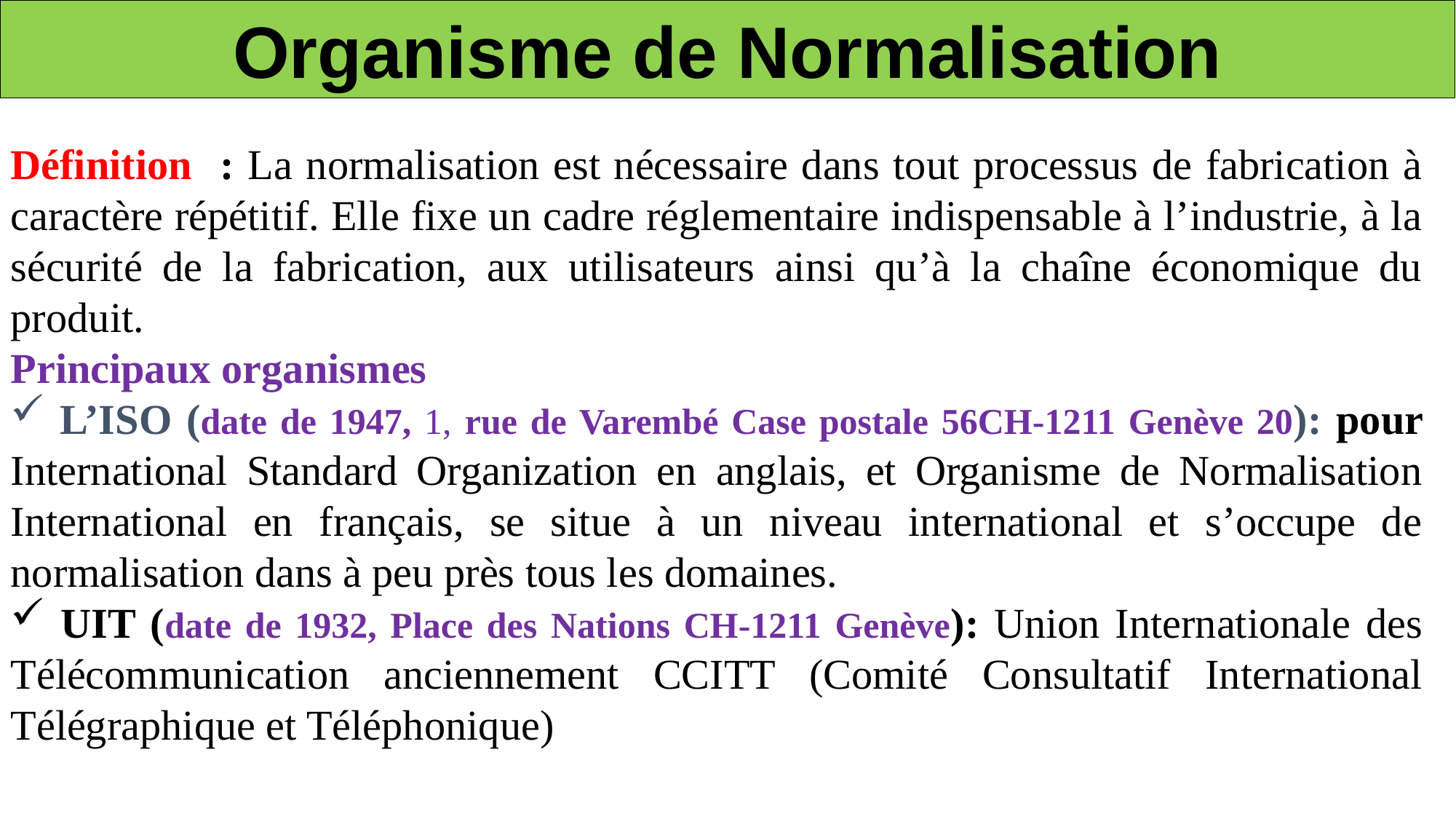

Organisme de Normalisation
Définition  : La normalisation est nécessaire dans tout processus de fabrication à caractère répétitif. Elle fixe un cadre réglementaire indispensable à l’industrie, à la sécurité de la fabrication, aux utilisateurs ainsi qu’à la chaîne économique du produit.
Principaux organismes
 L’ISO (date de 1947, 1, rue de Varembé Case postale 56CH-1211 Genève 20): pour International Standard Organization en anglais, et Organisme de Normalisation International en français, se situe à un niveau international et s’occupe de normalisation dans à peu près tous les domaines.
 UIT (date de 1932, Place des Nations CH-1211 Genève): Union Internationale des Télécommunication anciennement CCITT (Comité Consultatif International Télégraphique et Téléphonique)